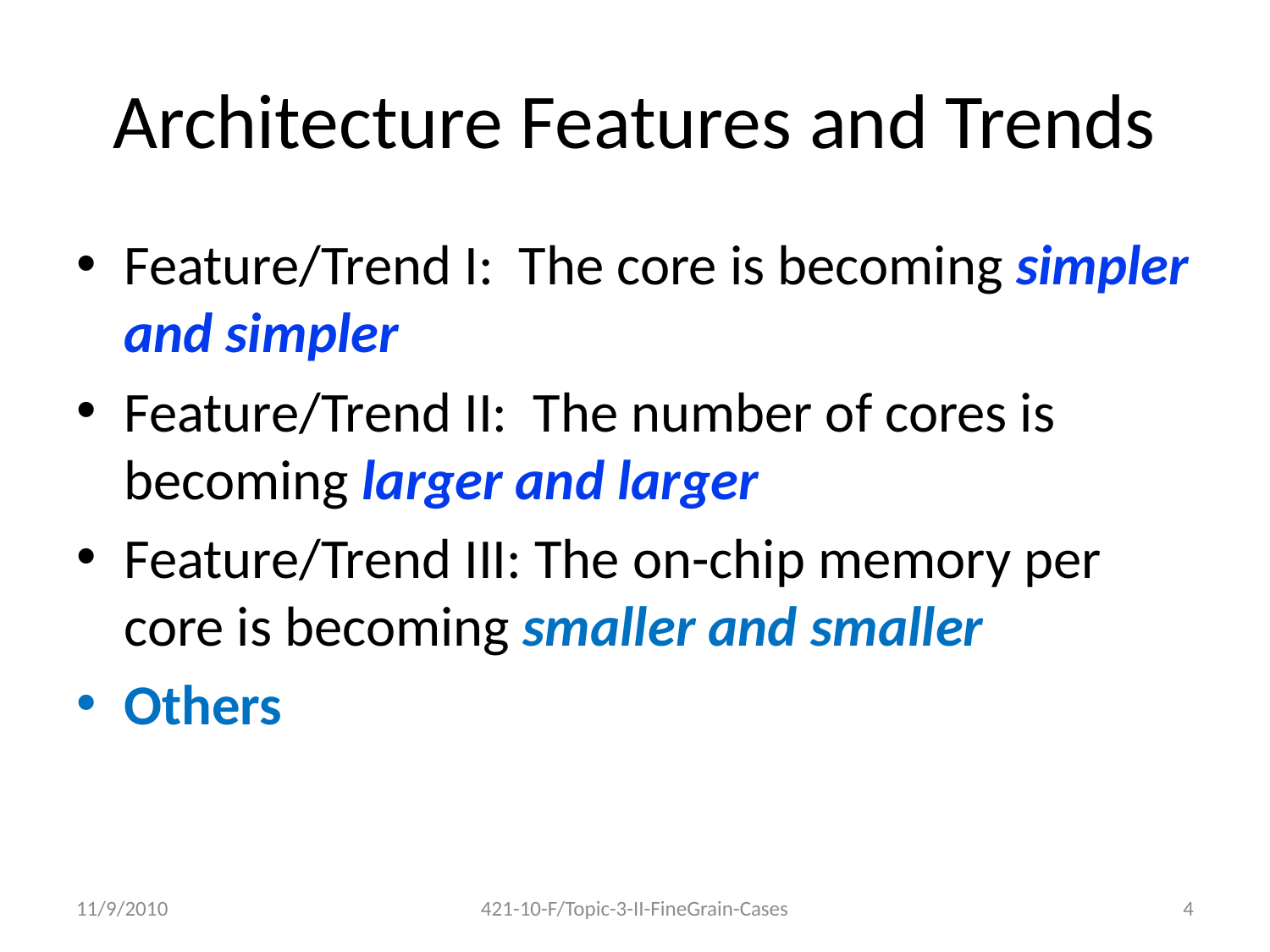

# Architecture Features and Trends
Feature/Trend I:  The core is becoming simpler and simpler
Feature/Trend II:  The number of cores is becoming larger and larger
Feature/Trend III: The on-chip memory per core is becoming smaller and smaller
Others
11/9/2010
421-10-F/Topic-3-II-FineGrain-Cases
4